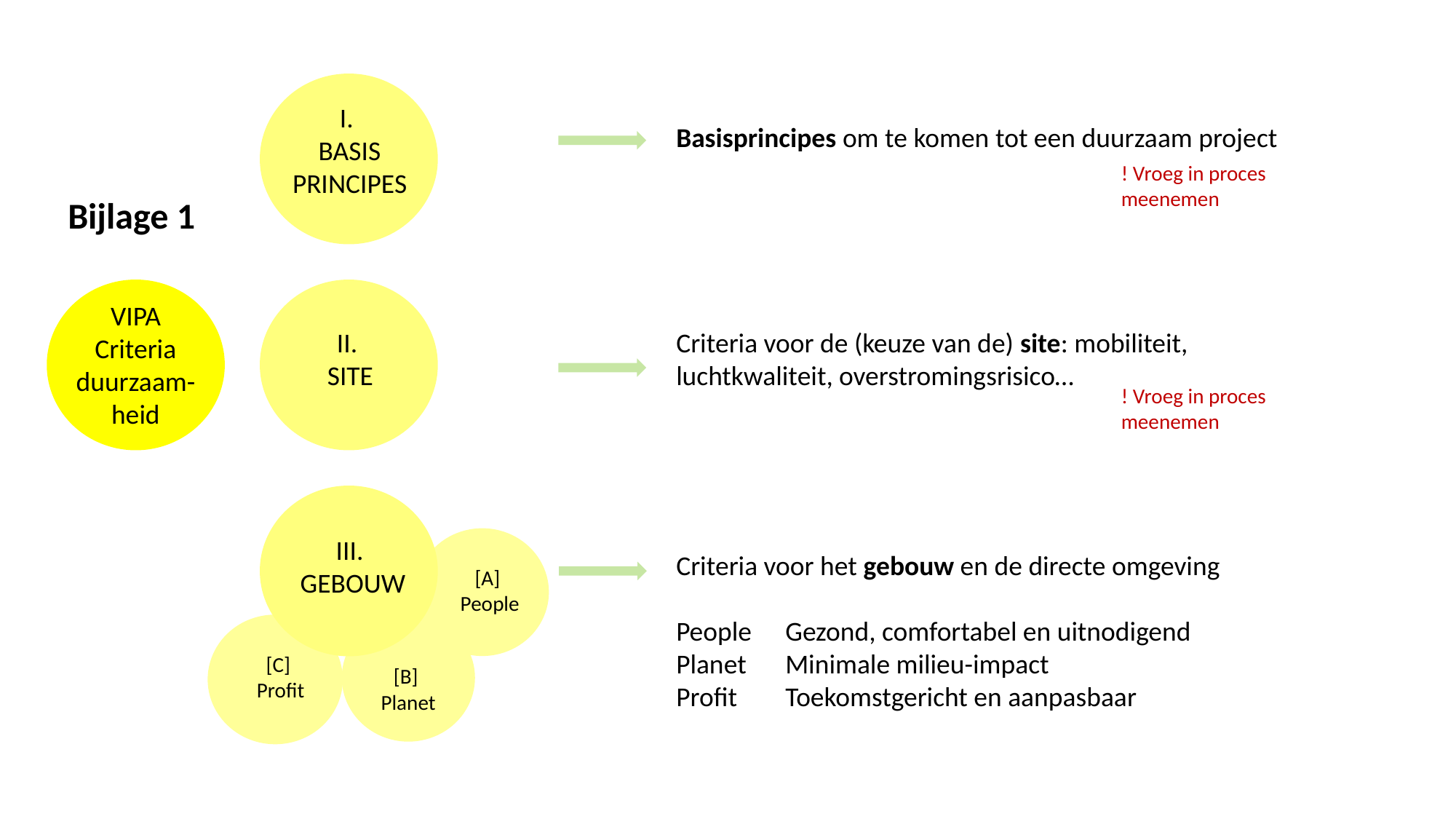

I.
BASIS
PRINCIPES
Basisprincipes om te komen tot een duurzaam project

! Vroeg in proces meenemen
Bijlage 1

VIPA Criteria duurzaam-heid
II.
SITE
Criteria voor de (keuze van de) site: mobiliteit, luchtkwaliteit, overstromingsrisico…

! Vroeg in proces meenemen

III.
GEBOUW

Criteria voor het gebouw en de directe omgeving

People 	Gezond, comfortabel en uitnodigend
Planet	Minimale milieu-impact
Profit	Toekomstgericht en aanpasbaar
[A]
People

[C]
Profit
[B]
Planet